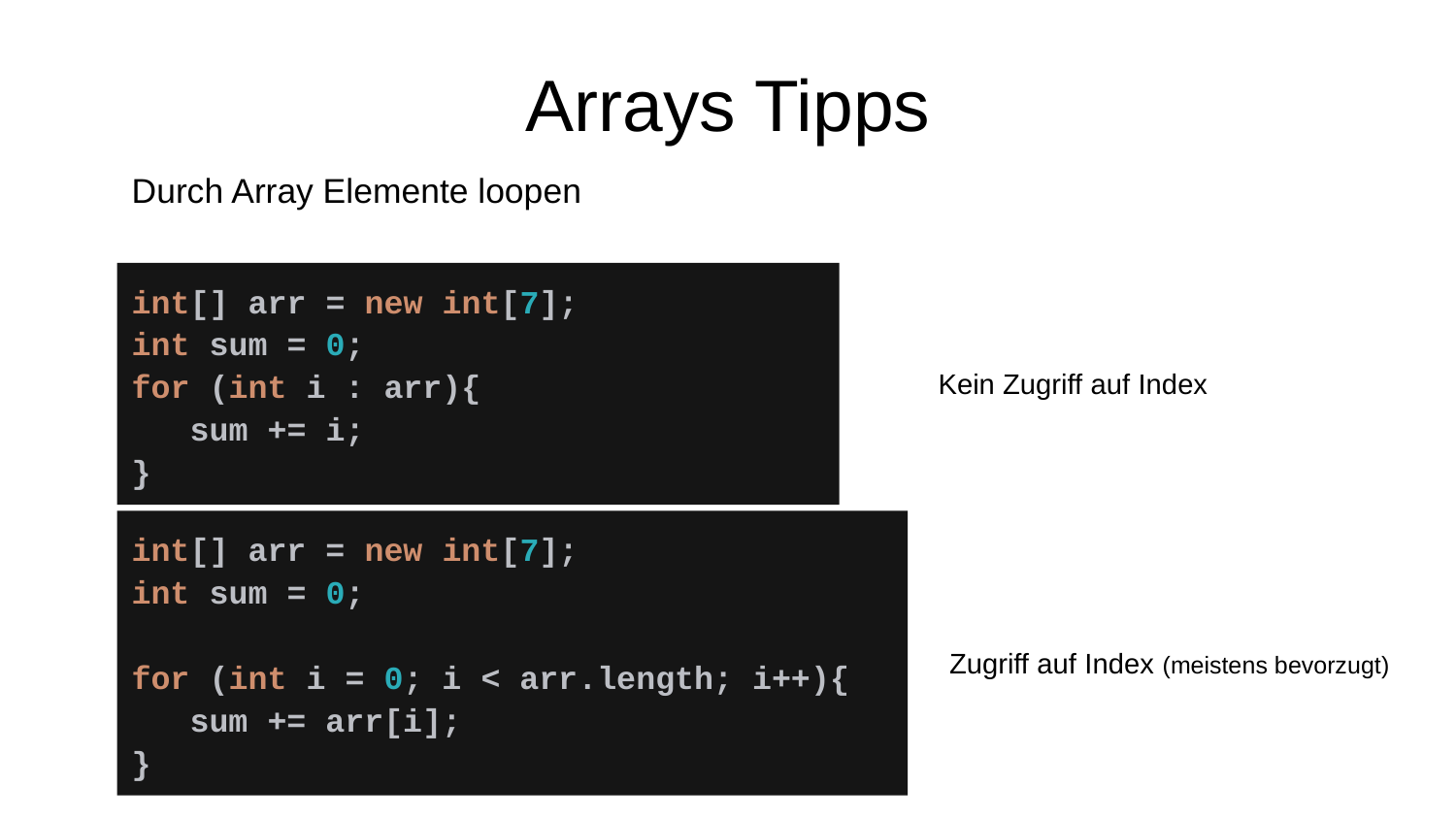

# Arrays Tipps

Durch Array Elemente loopen
int[] arr = new int[7];
int sum = 0;
for (int i : arr){
   sum += i;
}
  Kein Zugriff auf Index
int[] arr = new int[7];
int sum = 0;

for (int i = 0; i < arr.length; i++){
   sum += arr[i];
}
Zugriff auf Index (meistens bevorzugt)